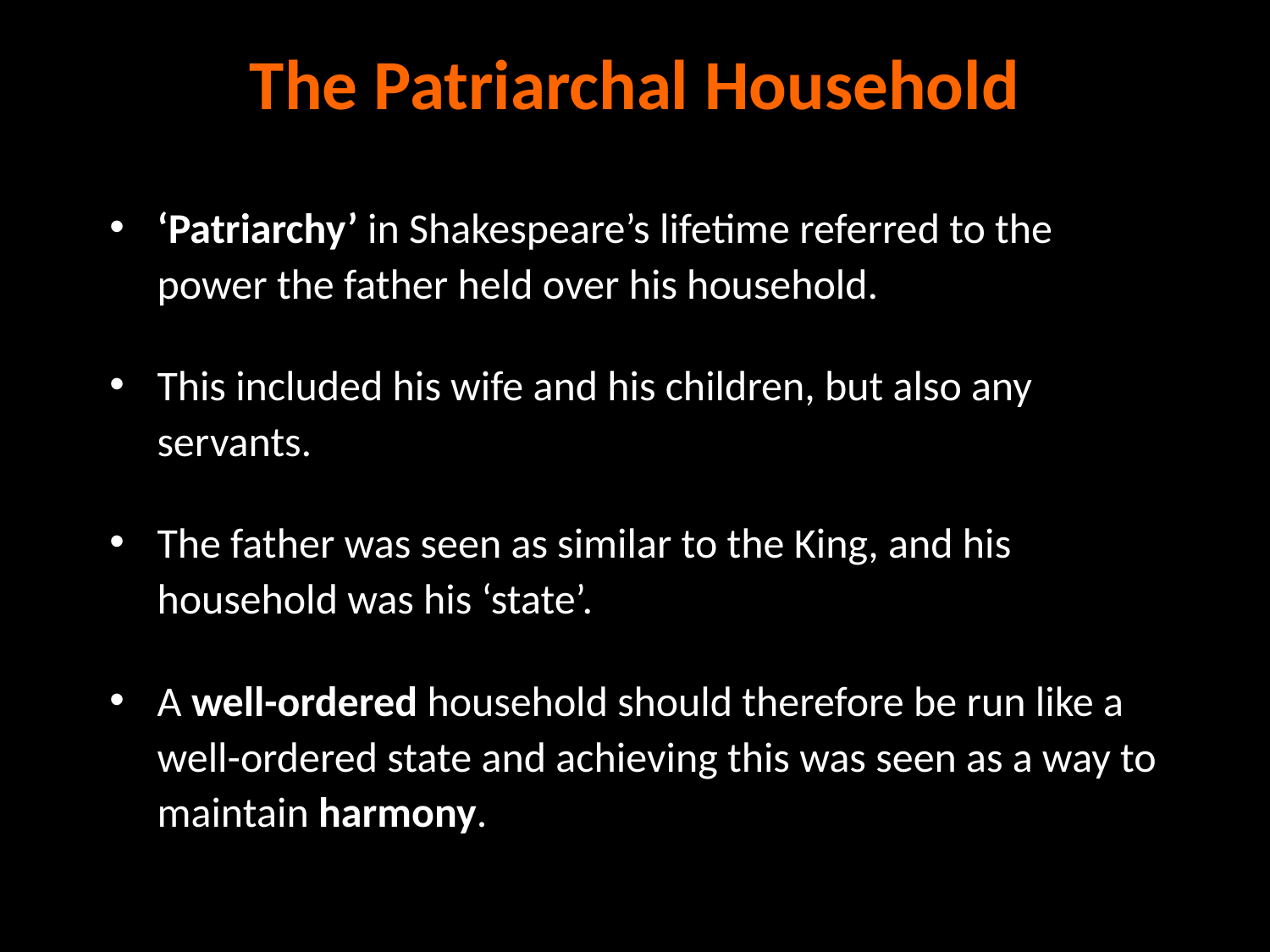

# The Patriarchal Household
‘Patriarchy’ in Shakespeare’s lifetime referred to the power the father held over his household.

This included his wife and his children, but also any servants.

The father was seen as similar to the King, and his household was his ‘state’.

A well-ordered household should therefore be run like a well-ordered state and achieving this was seen as a way to maintain harmony.